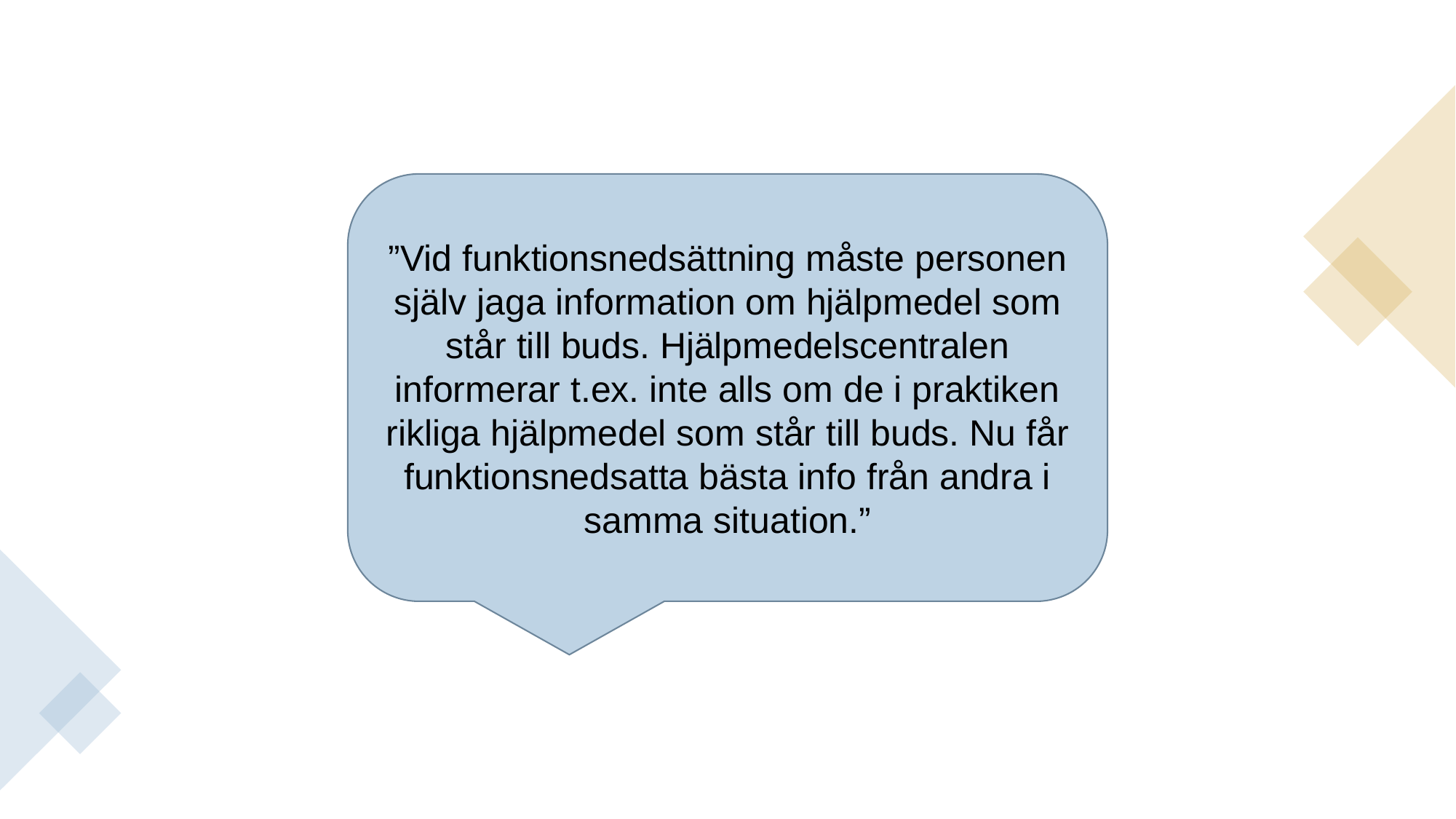

”Vid funktionsnedsättning måste personen själv jaga information om hjälpmedel som står till buds. Hjälpmedelscentralen informerar t.ex. inte alls om de i praktiken rikliga hjälpmedel som står till buds. Nu får funktionsnedsatta bästa info från andra i samma situation.”